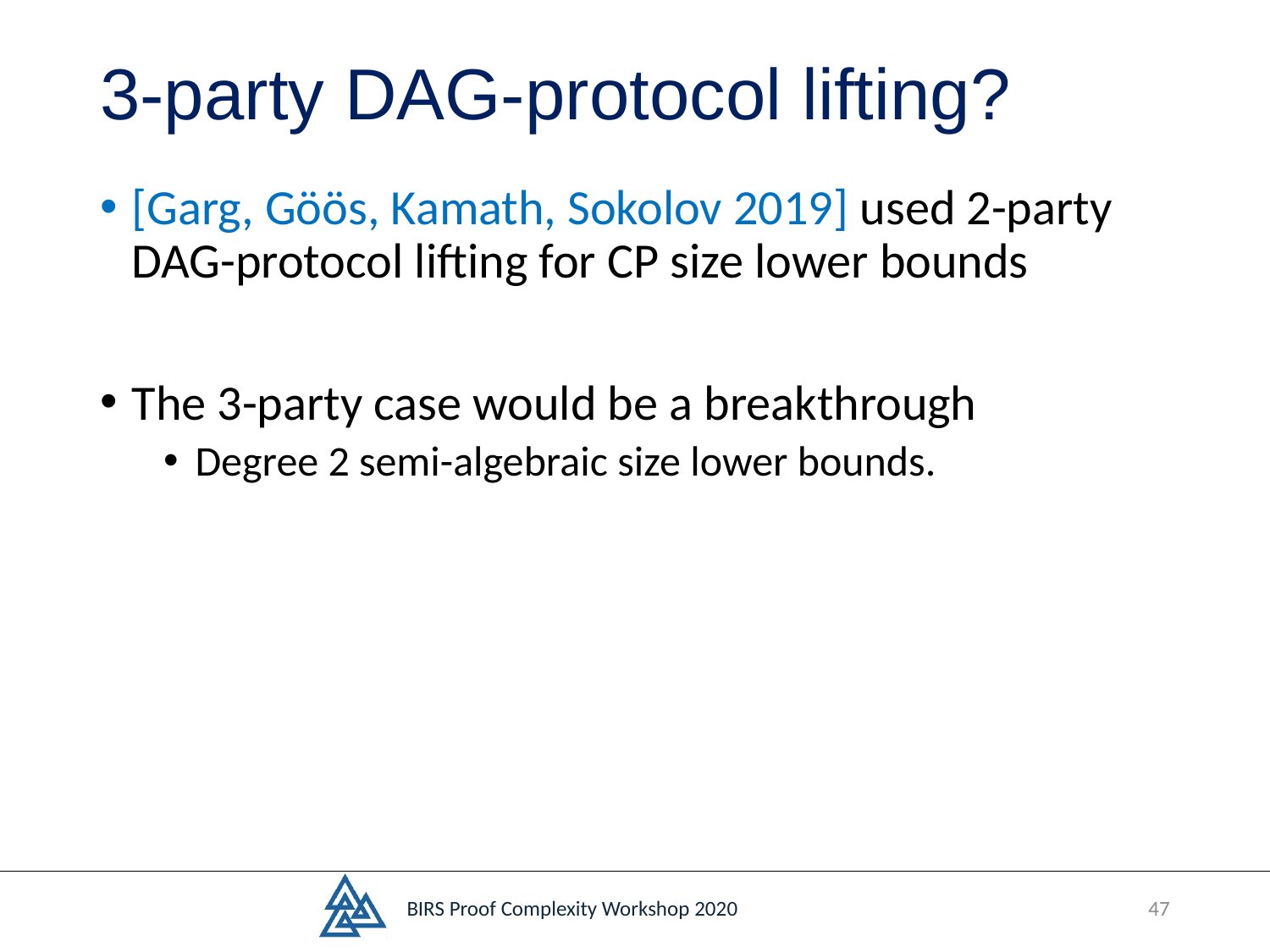

# 3-party DAG-protocol lifting?
[Garg, Göös, Kamath, Sokolov 2019] used 2-party DAG-protocol lifting for CP size lower bounds

The 3-party case would be a breakthrough
Degree 2 semi-algebraic size lower bounds.
BIRS Proof Complexity Workshop 2020
47